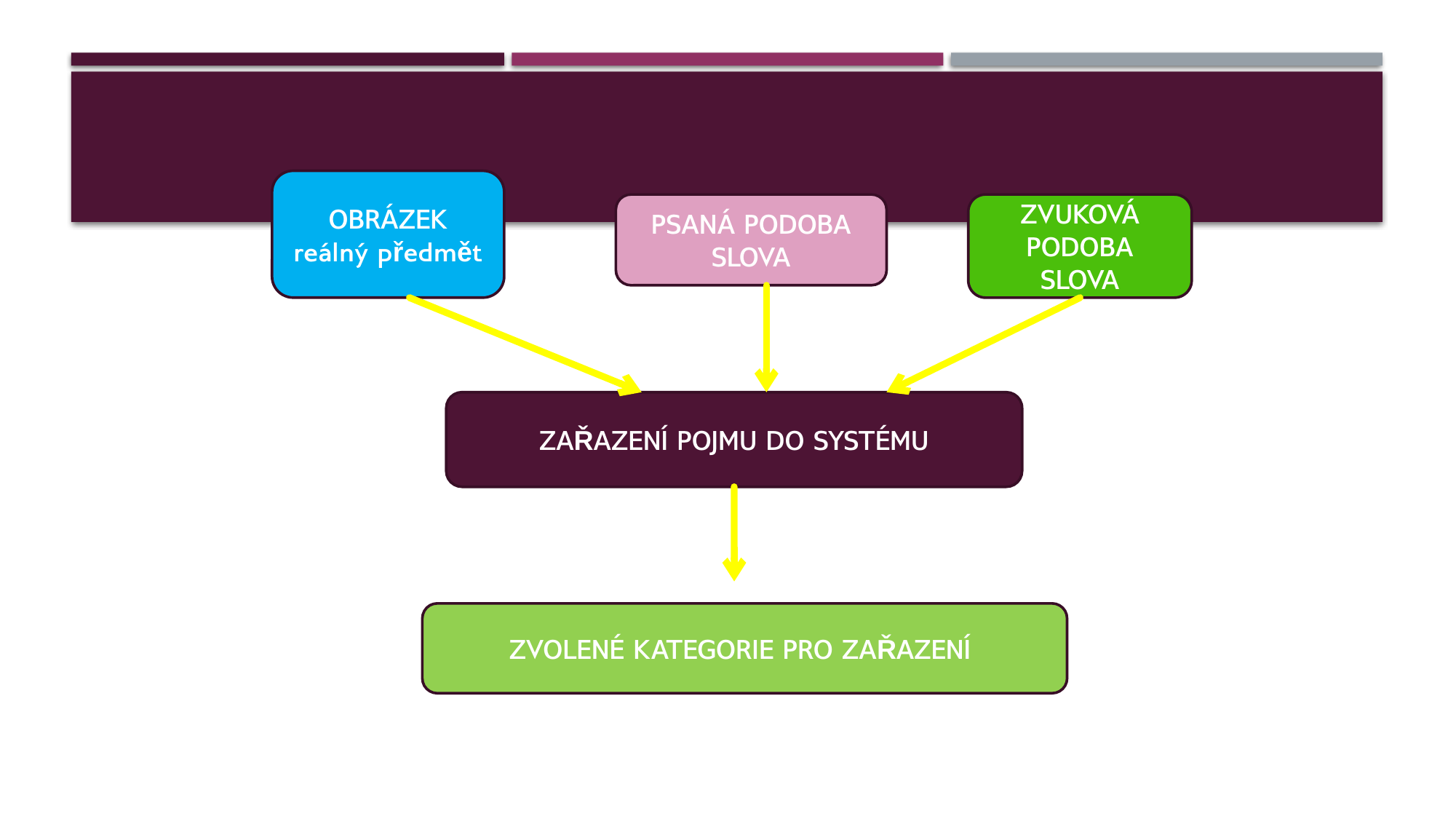

#

OBRÁZEK
reálný předmět
ZVUKOVÁ PODOBA SLOVA
PSANÁ PODOBA SLOVA

ZAŘAZENÍ POJMU DO SYSTÉMU

ZVOLENÉ KATEGORIE PRO ZAŘAZENÍ